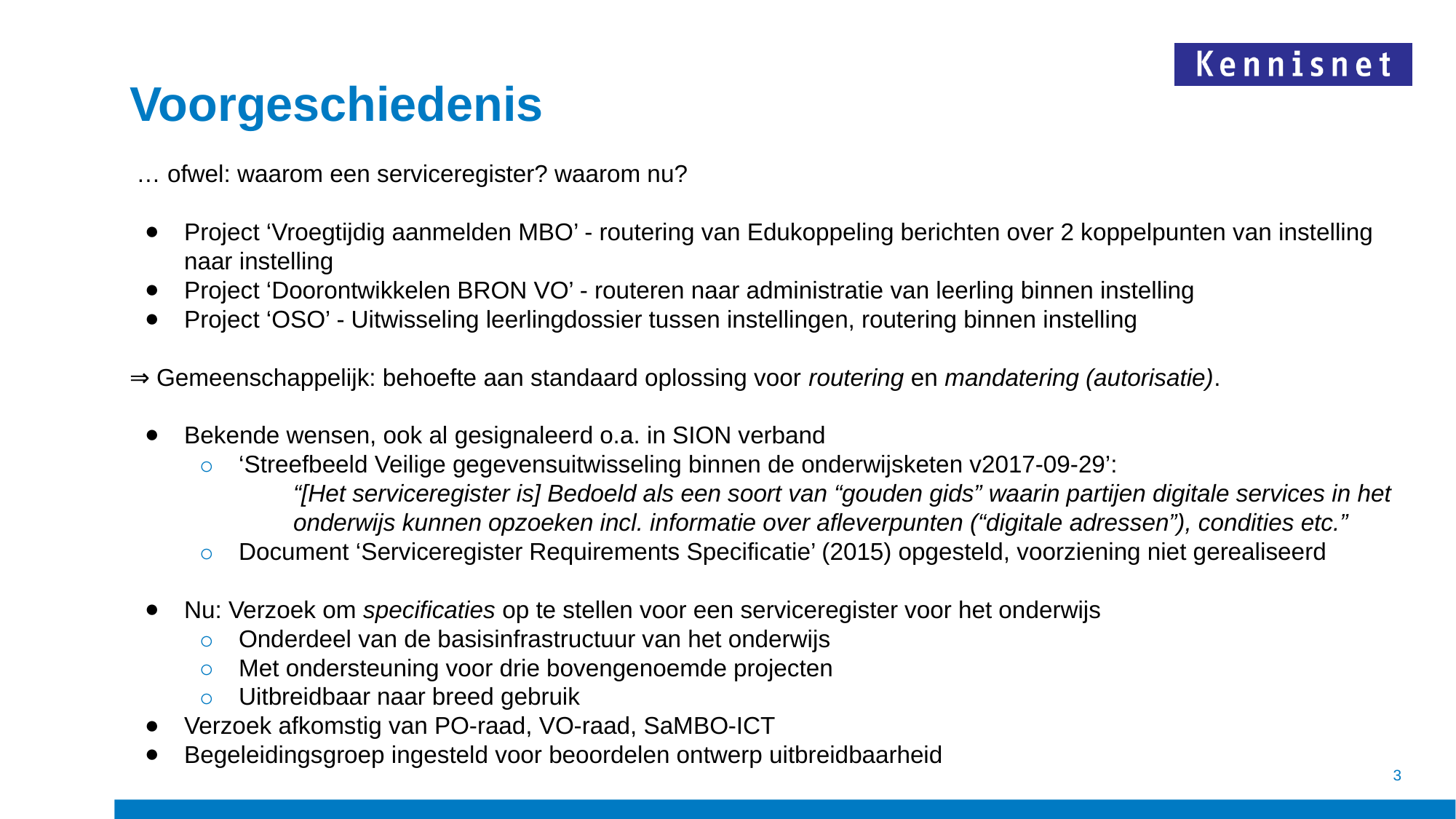

# Voorgeschiedenis
 … ofwel: waarom een serviceregister? waarom nu?

Project ‘Vroegtijdig aanmelden MBO’ - routering van Edukoppeling berichten over 2 koppelpunten van instelling naar instelling
Project ‘Doorontwikkelen BRON VO’ - routeren naar administratie van leerling binnen instelling
Project ‘OSO’ - Uitwisseling leerlingdossier tussen instellingen, routering binnen instelling

⇒ Gemeenschappelijk: behoefte aan standaard oplossing voor routering en mandatering (autorisatie).

Bekende wensen, ook al gesignaleerd o.a. in SION verband
‘Streefbeeld Veilige gegevensuitwisseling binnen de onderwijsketen v2017-09-29’:
“[Het serviceregister is] Bedoeld als een soort van “gouden gids” waarin partijen digitale services in het onderwijs kunnen opzoeken incl. informatie over afleverpunten (“digitale adressen”), condities etc.”
Document ‘Serviceregister Requirements Specificatie’ (2015) opgesteld, voorziening niet gerealiseerd

Nu: Verzoek om specificaties op te stellen voor een serviceregister voor het onderwijs
Onderdeel van de basisinfrastructuur van het onderwijs
Met ondersteuning voor drie bovengenoemde projecten
Uitbreidbaar naar breed gebruik
Verzoek afkomstig van PO-raad, VO-raad, SaMBO-ICT
Begeleidingsgroep ingesteld voor beoordelen ontwerp uitbreidbaarheid
3